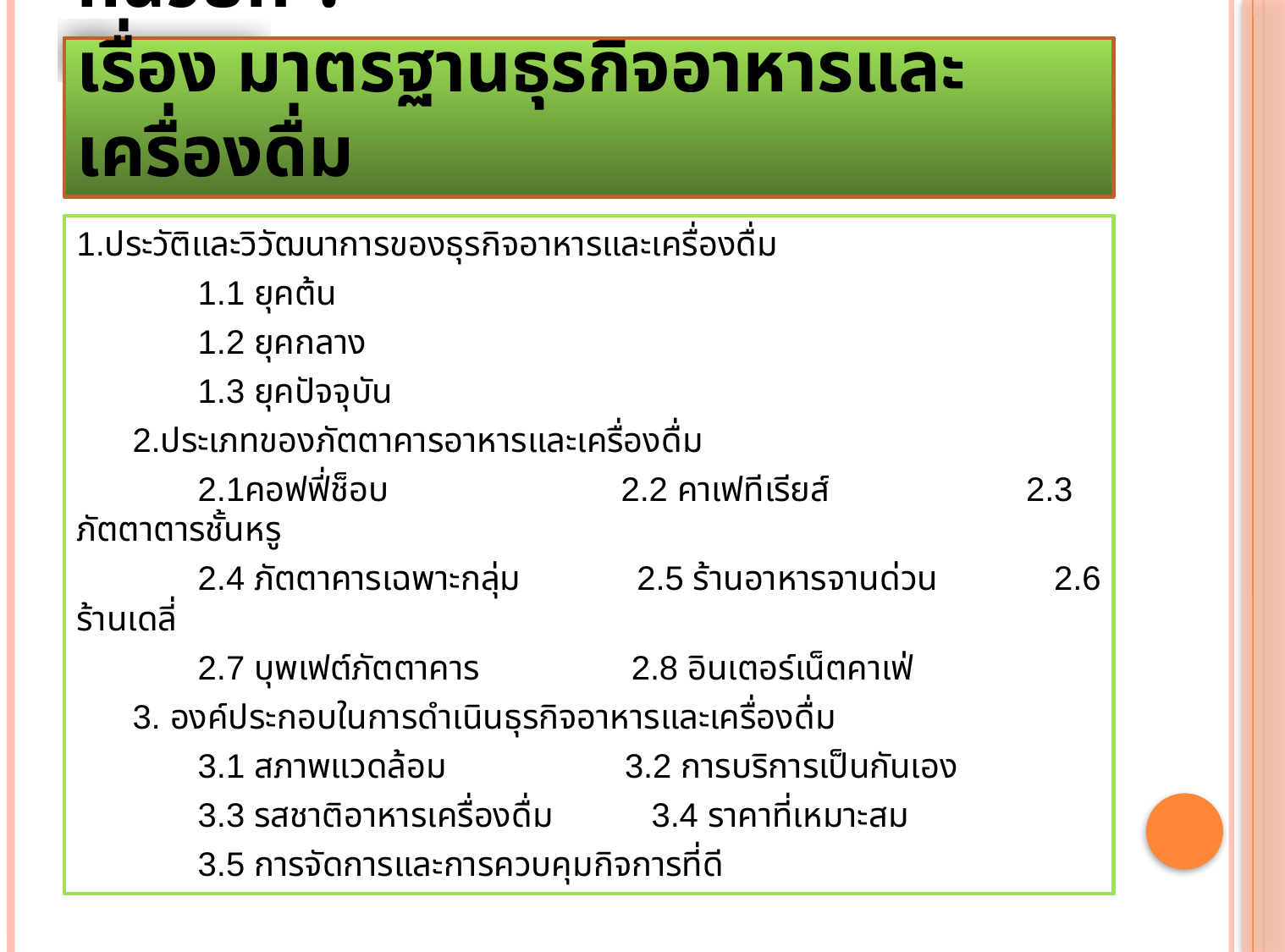

หน่วยที่ 7
เรื่อง มาตรฐานธุรกิจอาหารและเครื่องดื่ม
# เนื้อหาสาระ
1.ประวัติและวิวัฒนาการของธุรกิจอาหารและเครื่องดื่ม
             1.1 ยุคต้น
             1.2 ยุคกลาง
             1.3 ยุคปัจจุบัน
      2.ประเภทของภัตตาคารอาหารและเครื่องดื่ม
             2.1คอฟฟี่ช็อบ                          2.2 คาเฟทีเรียส์                      2.3 ภัตตาตารชั้นหรู
             2.4 ภัตตาคารเฉพาะกลุ่ม             2.5 ร้านอาหารจานด่วน             2.6 ร้านเดลี่
             2.7 บุพเฟต์ภัตตาคาร                 2.8 อินเตอร์เน็ตคาเฟ่
      3. องค์ประกอบในการดำเนินธุรกิจอาหารและเครื่องดื่ม
             3.1 สภาพแวดล้อม                    3.2 การบริการเป็นกันเอง
             3.3 รสชาติอาหารเครื่องดื่ม           3.4 ราคาที่เหมาะสม
             3.5 การจัดการและการควบคุมกิจการที่ดี